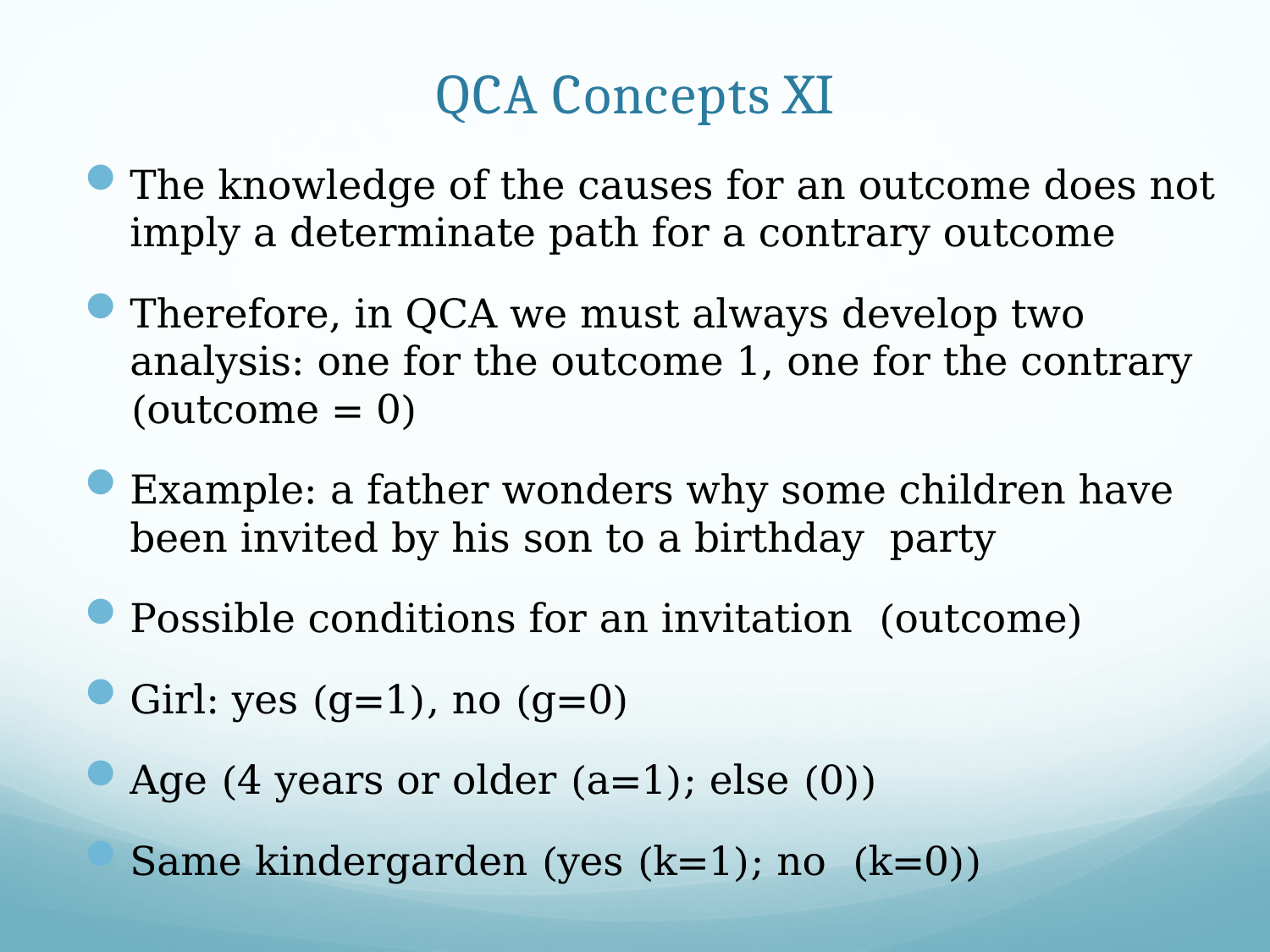

# QCA Concepts XI
The knowledge of the causes for an outcome does not imply a determinate path for a contrary outcome
Therefore, in QCA we must always develop two analysis: one for the outcome 1, one for the contrary (outcome = 0)
Example: a father wonders why some children have  been invited by his son to a birthday  party
Possible conditions for an invitation  (outcome)
Girl: yes (g=1), no (g=0)
Age (4 years or older (a=1); else (0))
Same kindergarden (yes (k=1); no  (k=0))